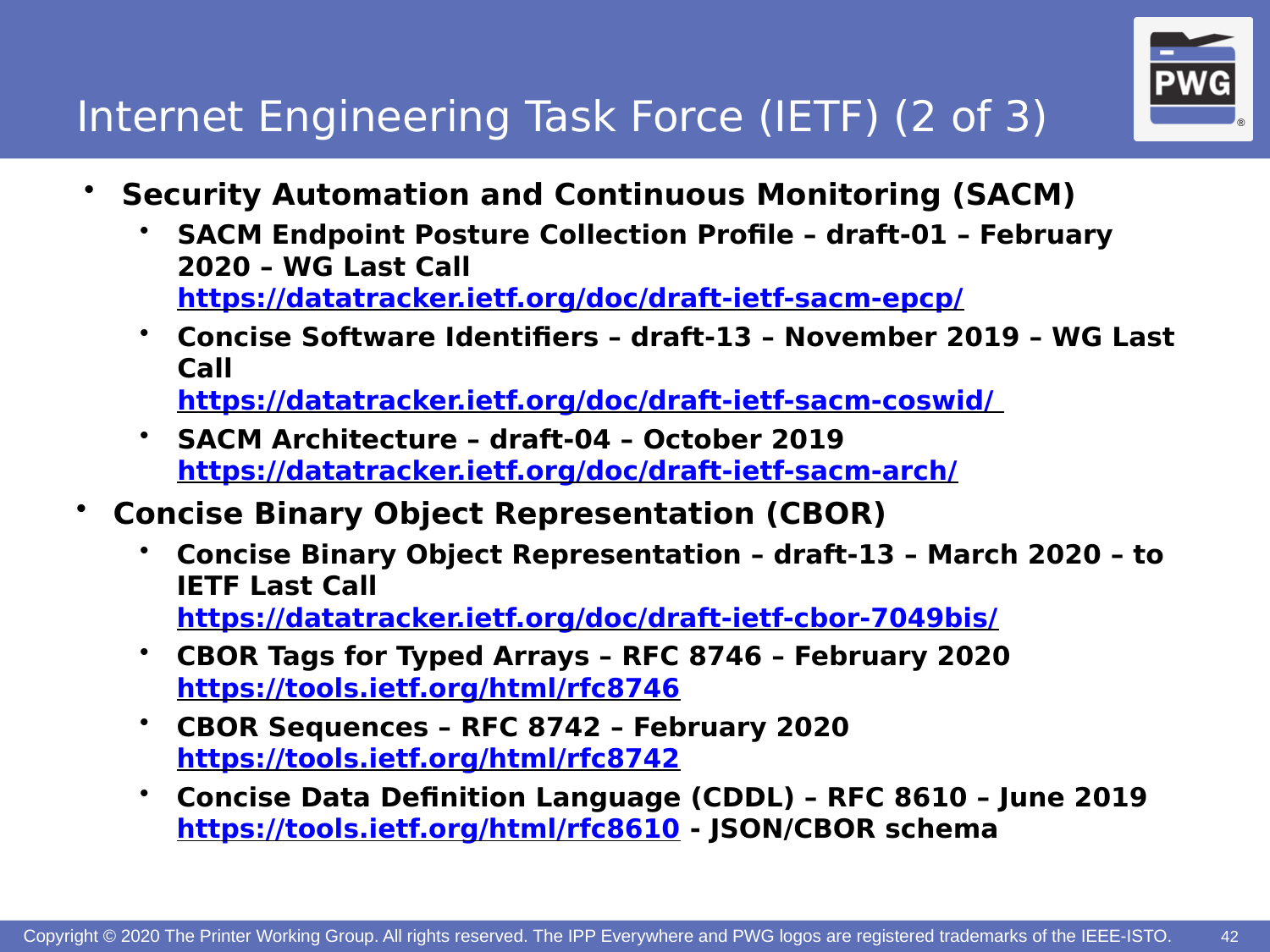

# Internet Engineering Task Force (IETF) (2 of 3)
Security Automation and Continuous Monitoring (SACM)
SACM Endpoint Posture Collection Profile – draft-01 – February  2020 – WG Last Call
https://datatracker.ietf.org/doc/draft-ietf-sacm-epcp/
Concise Software Identifiers – draft-13 – November 2019 – WG Last Call
https://datatracker.ietf.org/doc/draft-ietf-sacm-coswid/
SACM Architecture – draft-04 – October 2019
https://datatracker.ietf.org/doc/draft-ietf-sacm-arch/
Concise Binary Object Representation (CBOR)
Concise Binary Object Representation – draft-13 – March 2020 – to IETF Last Call
https://datatracker.ietf.org/doc/draft-ietf-cbor-7049bis/
CBOR Tags for Typed Arrays – RFC 8746 – February 2020
https://tools.ietf.org/html/rfc8746
CBOR Sequences – RFC 8742 – February 2020
https://tools.ietf.org/html/rfc8742
Concise Data Definition Language (CDDL) – RFC 8610 – June 2019
https://tools.ietf.org/html/rfc8610 - JSON/CBOR schema
42